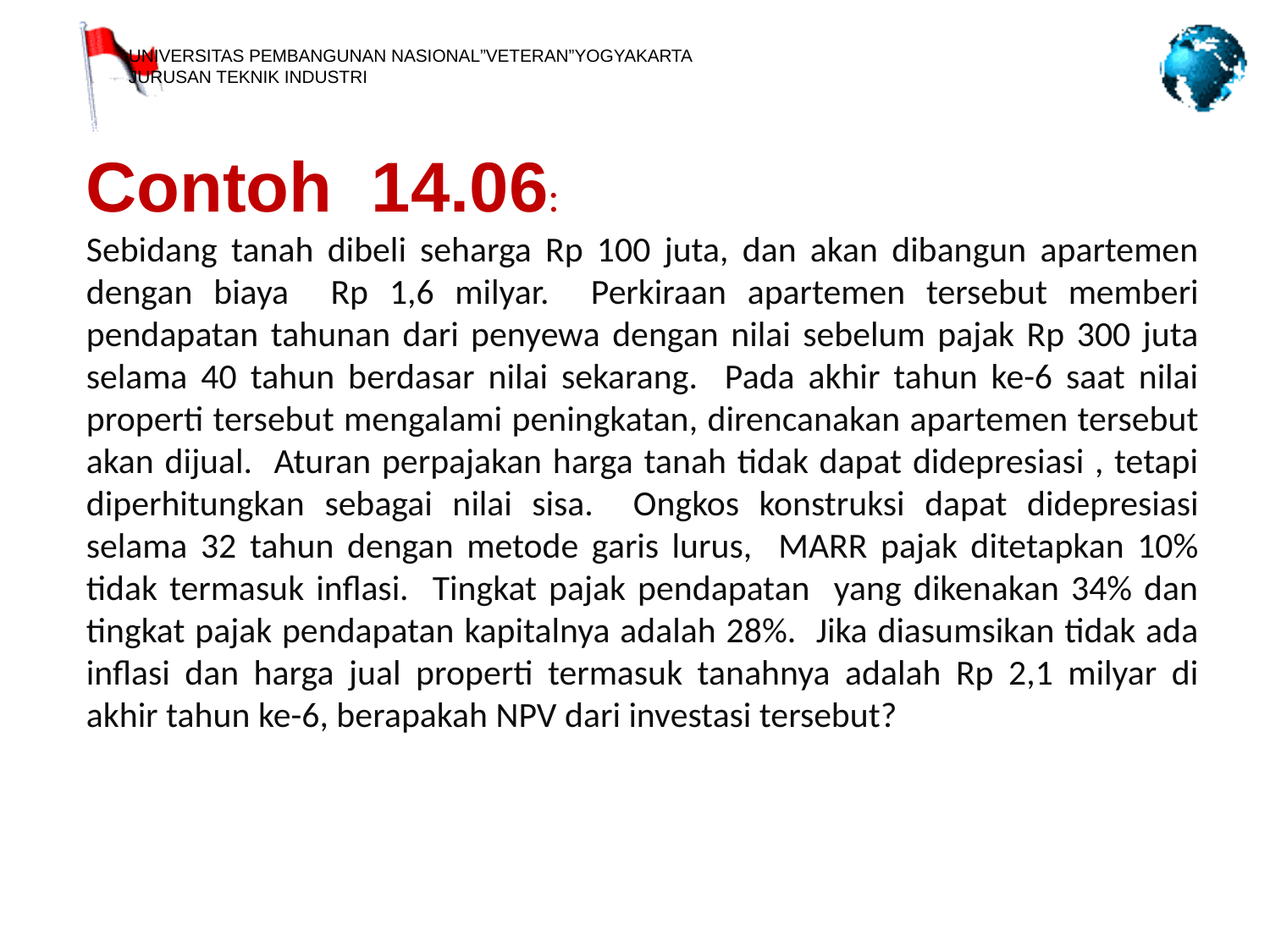

Contoh  14.06:
Sebidang tanah dibeli seharga Rp 100 juta, dan akan dibangun apartemen dengan biaya  Rp 1,6 milyar.  Perkiraan apartemen tersebut memberi pendapatan tahunan dari penyewa dengan nilai sebelum pajak Rp 300 juta selama 40 tahun berdasar nilai sekarang.  Pada akhir tahun ke-6 saat nilai properti tersebut mengalami peningkatan, direncanakan apartemen tersebut akan dijual.  Aturan perpajakan harga tanah tidak dapat didepresiasi , tetapi diperhitungkan sebagai nilai sisa.  Ongkos konstruksi dapat didepresiasi selama 32 tahun dengan metode garis lurus,  MARR pajak ditetapkan 10% tidak termasuk inflasi.  Tingkat pajak pendapatan  yang dikenakan 34% dan tingkat pajak pendapatan kapitalnya adalah 28%.  Jika diasumsikan tidak ada inflasi dan harga jual properti termasuk tanahnya adalah Rp 2,1 milyar di akhir tahun ke-6, berapakah NPV dari investasi tersebut?